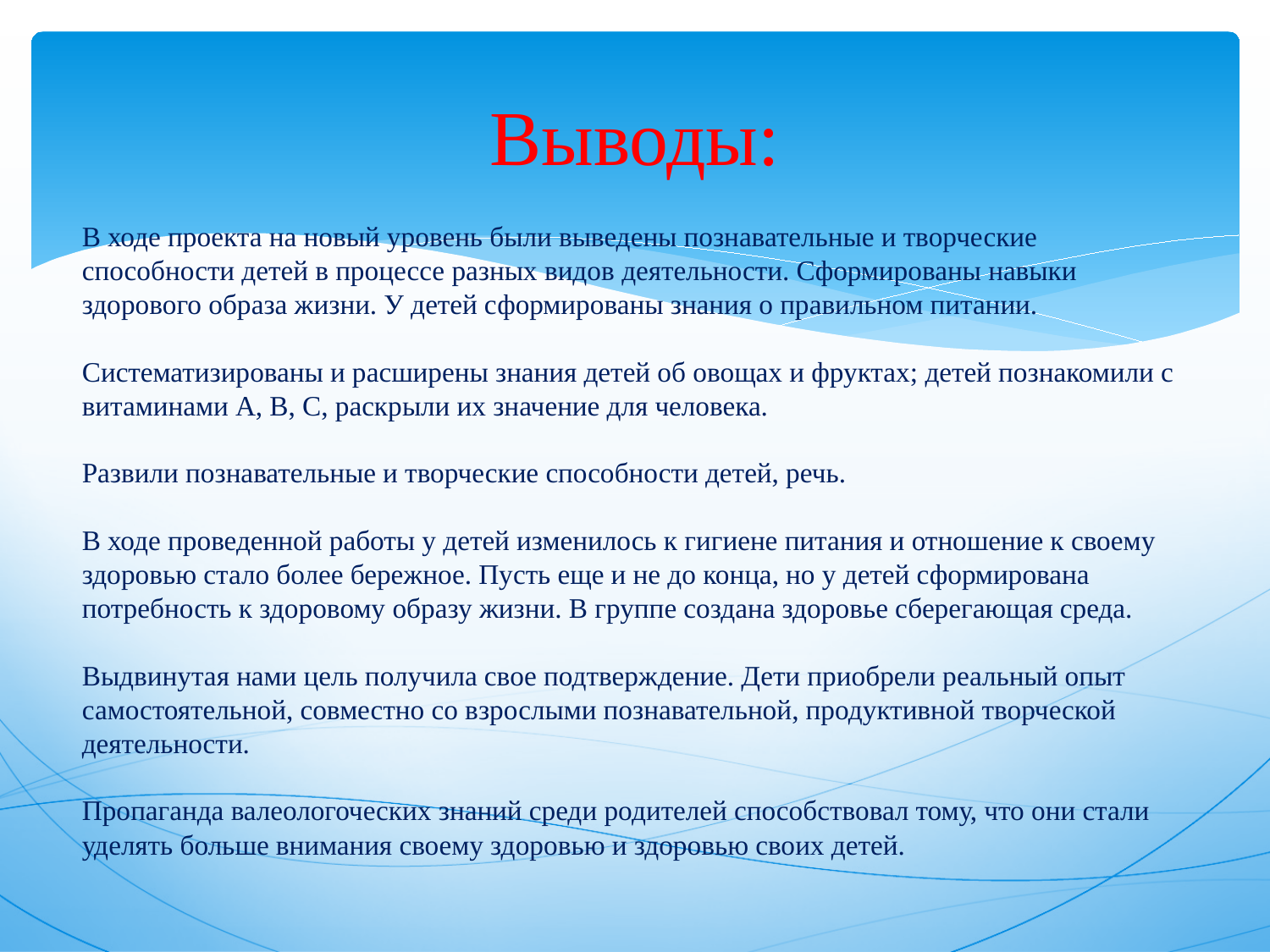

# Выводы:
В ходе проекта на новый уровень были выведены познавательные и творческие способности детей в процессе разных видов деятельности. Сформированы навыки здорового образа жизни. У детей сформированы знания о правильном питании.
Систематизированы и расширены знания детей об овощах и фруктах; детей познакомили с витаминами А, В, С, раскрыли их значение для человека.
Развили познавательные и творческие способности детей, речь.
В ходе проведенной работы у детей изменилось к гигиене питания и отношение к своему здоровью стало более бережное. Пусть еще и не до конца, но у детей сформирована потребность к здоровому образу жизни. В группе создана здоровье сберегающая среда.

Выдвинутая нами цель получила свое подтверждение. Дети приобрели реальный опыт самостоятельной, совместно со взрослыми познавательной, продуктивной творческой деятельности.

Пропаганда валеологоческих знаний среди родителей способствовал тому, что они стали уделять больше внимания своему здоровью и здоровью своих детей.